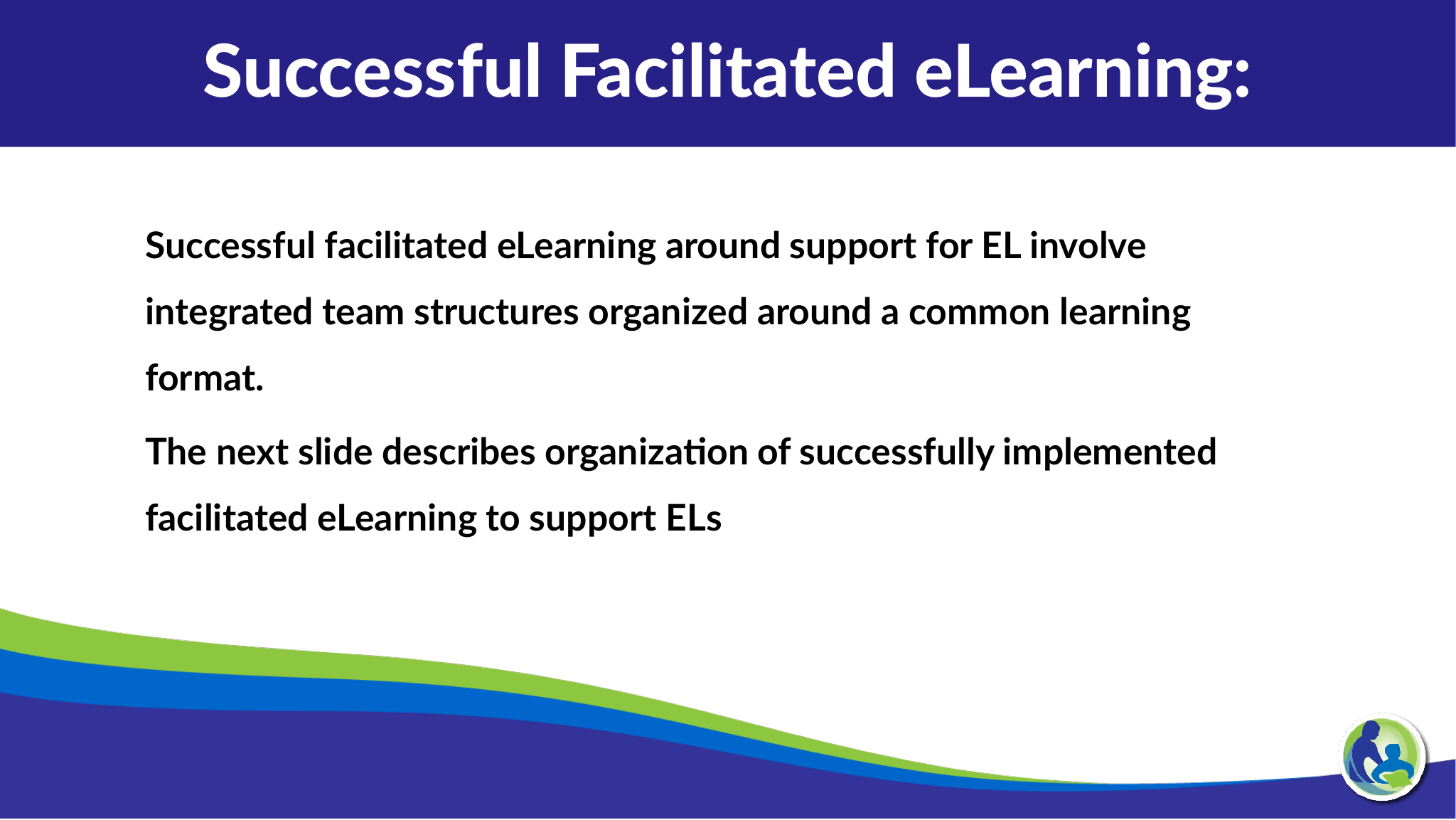

Successful Facilitated eLearning:
Successful facilitated eLearning around support for EL involve integrated team structures organized around a common learning format.
The next slide describes organization of successfully implemented facilitated eLearning to support ELs